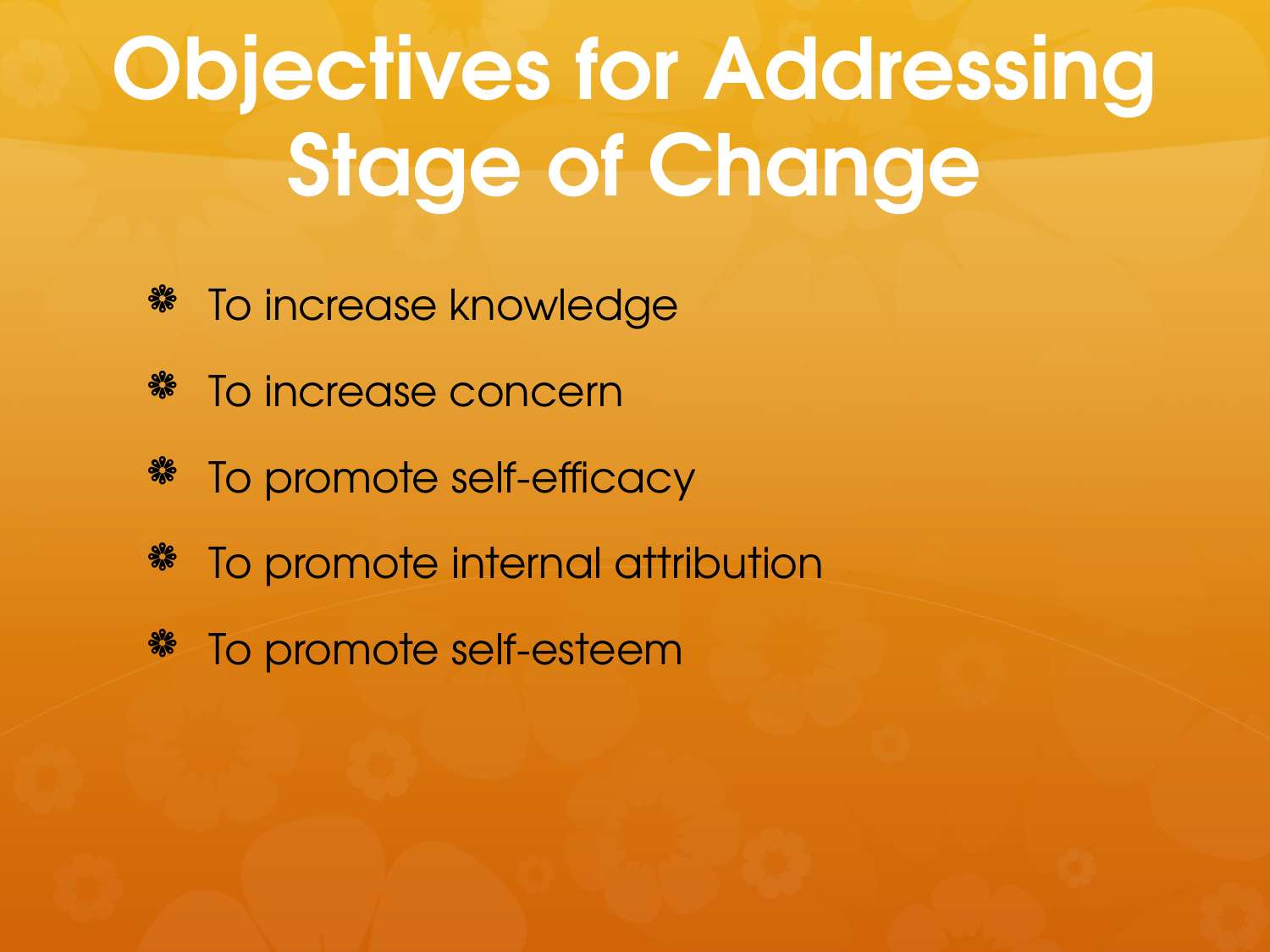

# Objectives for Addressing Stage of Change
To increase knowledge
To increase concern
To promote self-efficacy
To promote internal attribution
To promote self-esteem